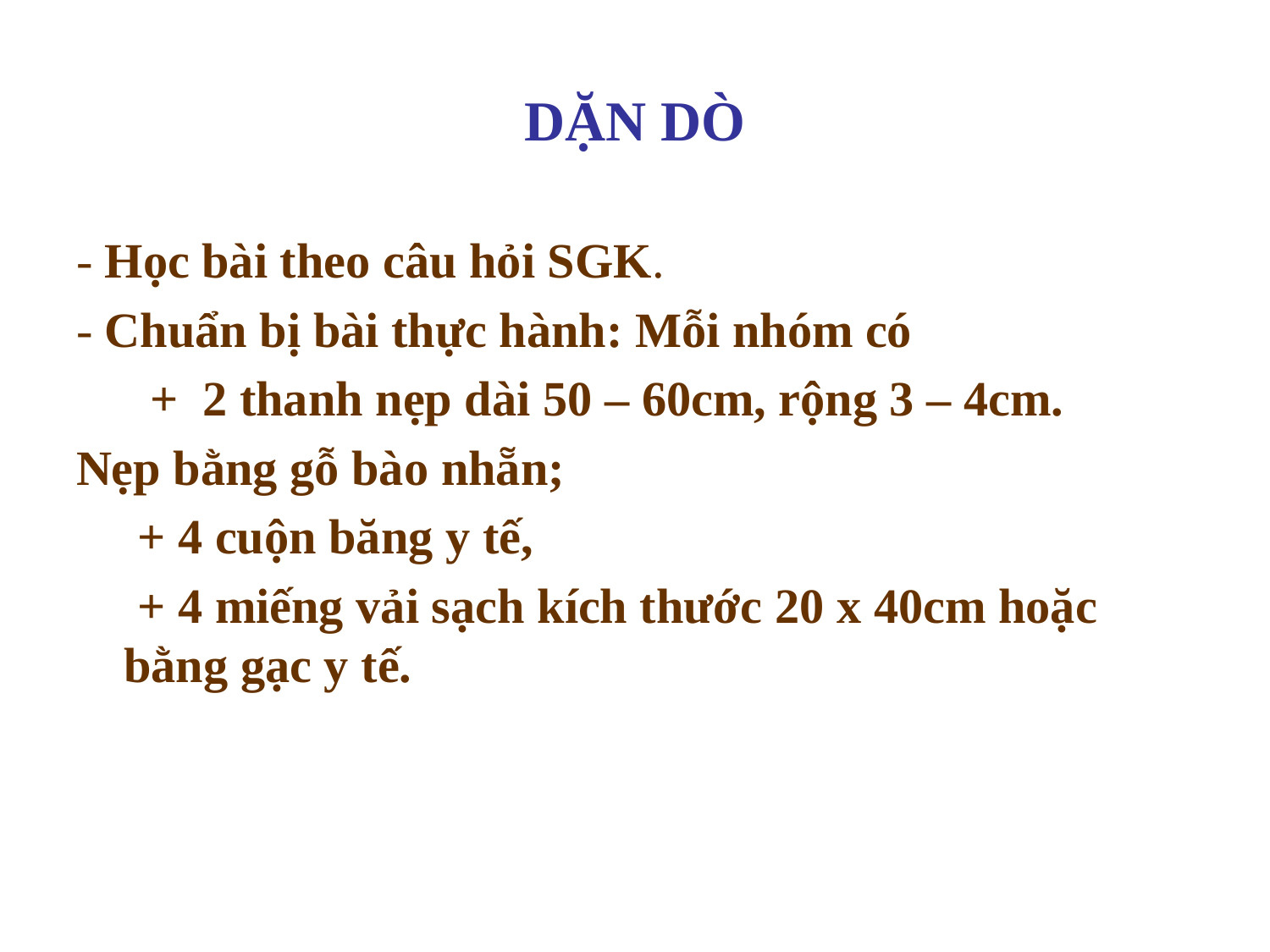

- Học bài theo câu hỏi SGK.
- Chuẩn bị bài thực hành: Mỗi nhóm có
      +  2 thanh nẹp dài 50 – 60cm, rộng 3 – 4cm.
Nẹp bằng gỗ bào nhẵn;
     + 4 cuộn băng y tế,
     + 4 miếng vải sạch kích thước 20 x 40cm hoặc bằng gạc y tế.

DẶN DÒ